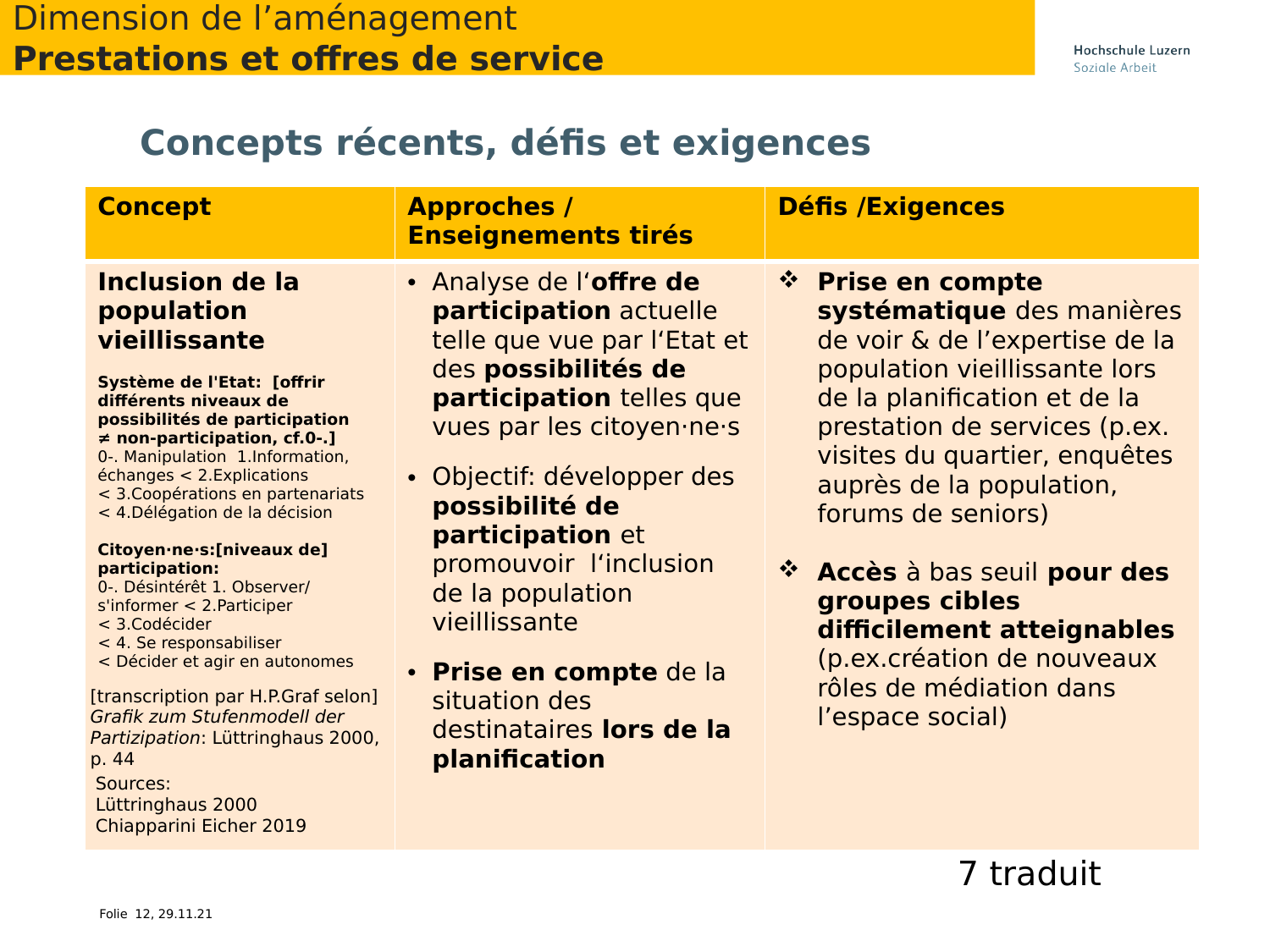

Dimension de l’aménagement
Prestations et offres de service
Concepts récents, défis et exigences
| Concept | Approches / Enseignements tirés | Défis /Exigences |
| --- | --- | --- |
| Inclusion de la population vieillissante Système de l'Etat: [offrir différents niveaux de possibilités de participation ≠ non-participation, cf.0-.] 0-. Manipulation 1.Information, échanges < 2.Explications < 3.Coopérations en partenariats < 4.Délégation de la décision Citoyen·ne·s:[niveaux de] participation: 0-. Désintérêt 1. Observer/ s'informer < 2.Participer < 3.Codécider < 4. Se responsabiliser < Décider et agir en autonomes | Analyse de l‘offre de participation actuelle telle que vue par l‘Etat et des possibilités de participation telles que vues par les citoyen·ne·s Objectif: développer des possibilité de participation et promouvoir l‘inclusion de la population vieillissante Prise en compte de la situation des destinataires lors de la planification | Prise en compte systématique des manières de voir & de l’expertise de la population vieillissante lors de la planification et de la prestation de services (p.ex. visites du quartier, enquêtes auprès de la population, forums de seniors) Accès à bas seuil pour des groupes cibles difficilement atteignables (p.ex.création de nouveaux rôles de médiation dans l’espace social) |
[transcription par H.P.Graf selon] Grafik zum Stufenmodell der Partizipation: Lüttringhaus 2000, p. 44
Sources:
Lüttringhaus 2000
Chiapparini Eicher 2019
7 traduit
12, 29.11.21